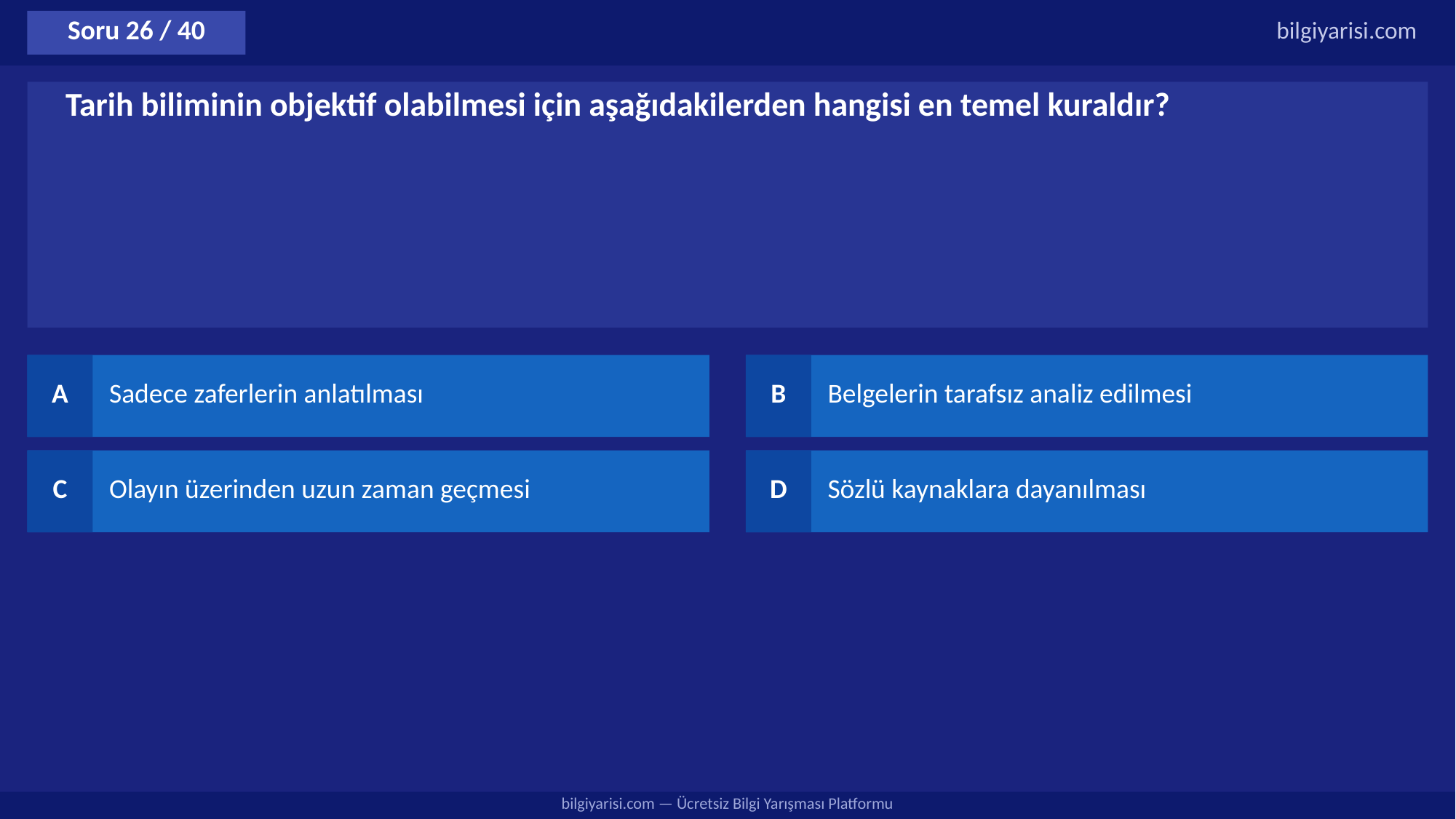

Soru 26 / 40
bilgiyarisi.com

Tarih biliminin objektif olabilmesi için aşağıdakilerden hangisi en temel kuraldır?

A
Sadece zaferlerin anlatılması

B
Belgelerin tarafsız analiz edilmesi

C
Olayın üzerinden uzun zaman geçmesi

D
Sözlü kaynaklara dayanılması
bilgiyarisi.com — Ücretsiz Bilgi Yarışması Platformu